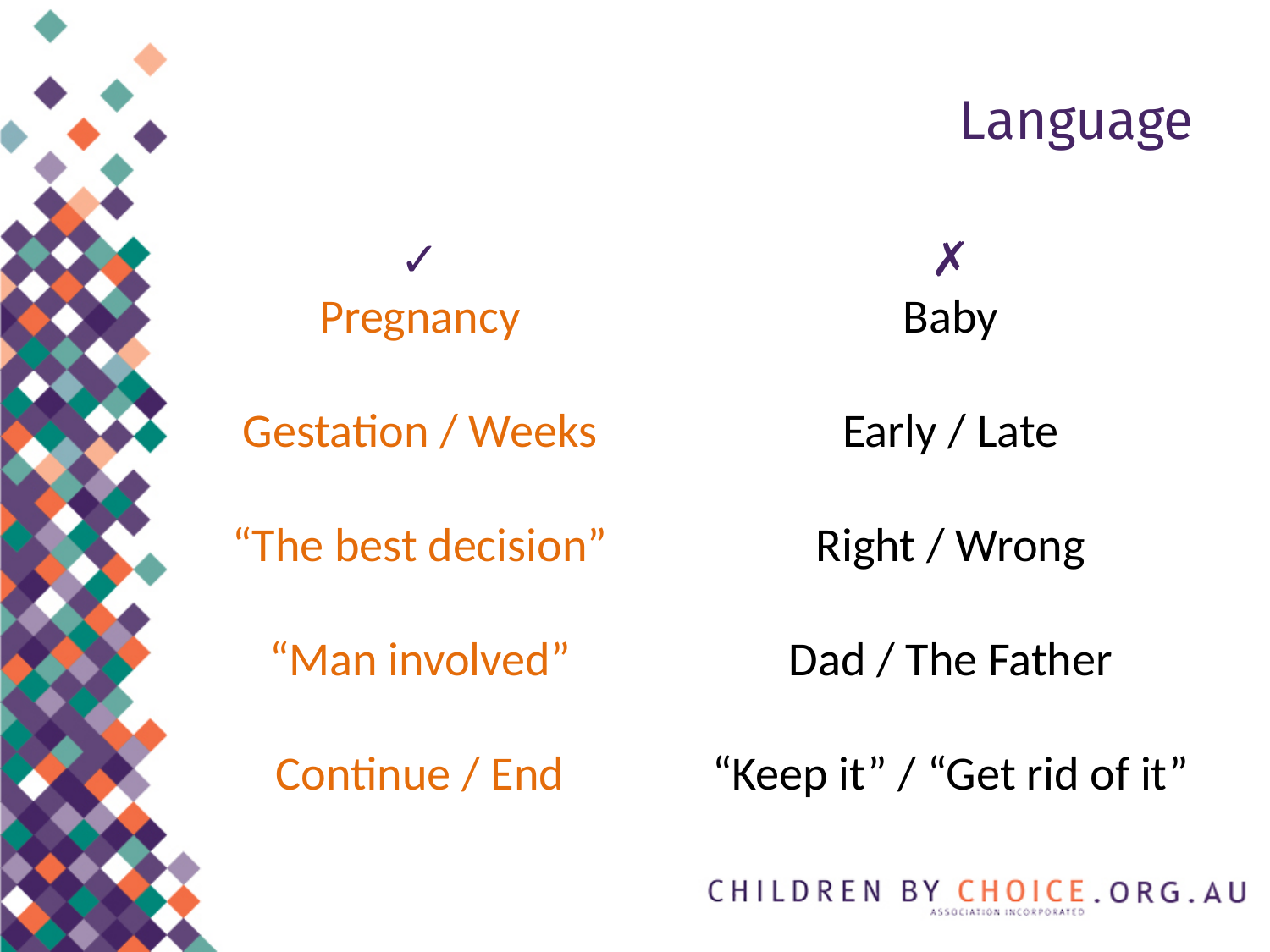

# Language
✓
Pregnancy

Gestation / Weeks

“The best decision”

“Man involved”

Continue / End
✗
Baby

Early / Late

Right / Wrong

Dad / The Father

“Keep it” / “Get rid of it”